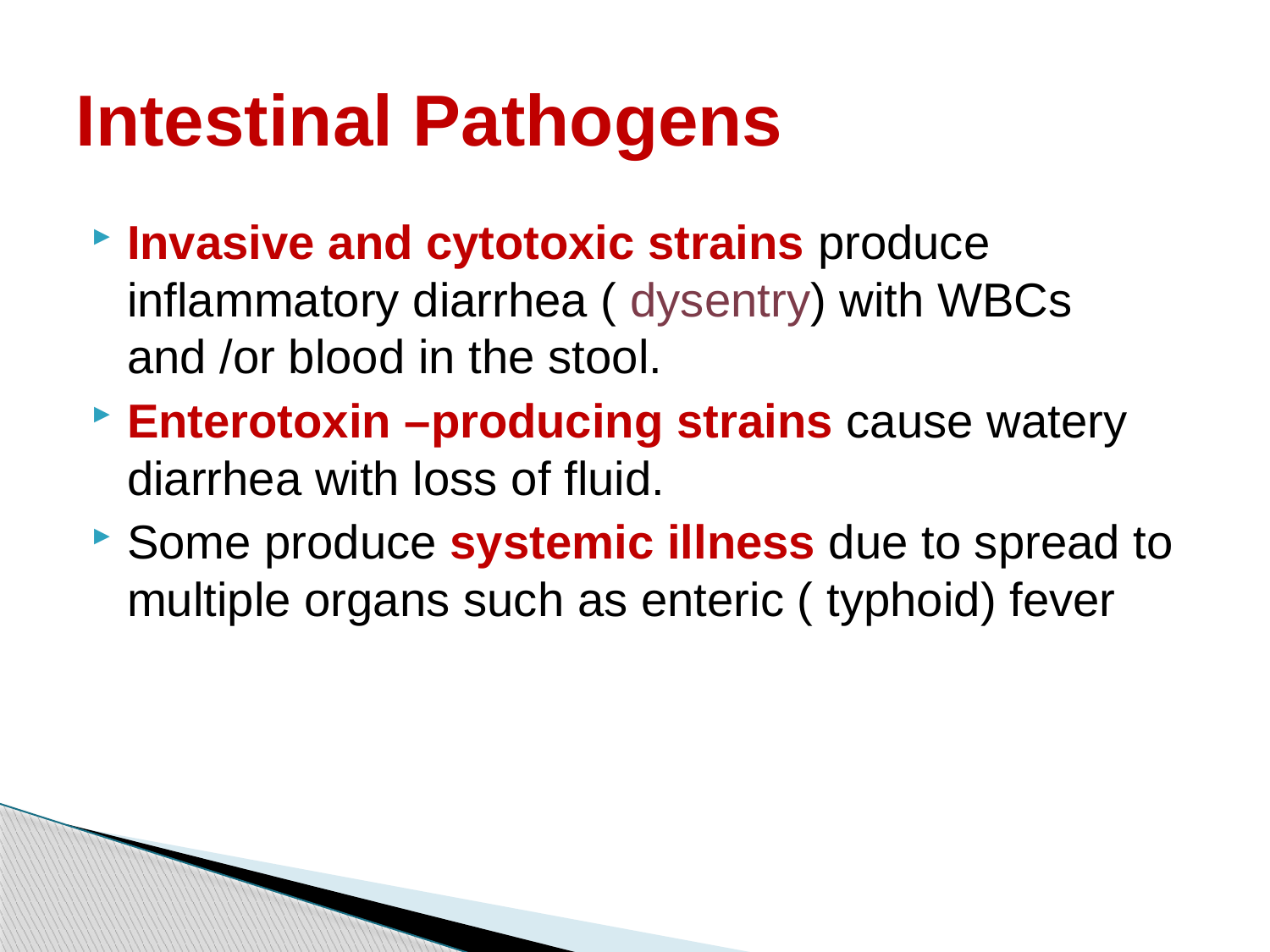

# Intestinal Pathogens
Invasive and cytotoxic strains produce inflammatory diarrhea ( dysentry) with WBCs and /or blood in the stool.
Enterotoxin –producing strains cause watery diarrhea with loss of fluid.
Some produce systemic illness due to spread to multiple organs such as enteric ( typhoid) fever